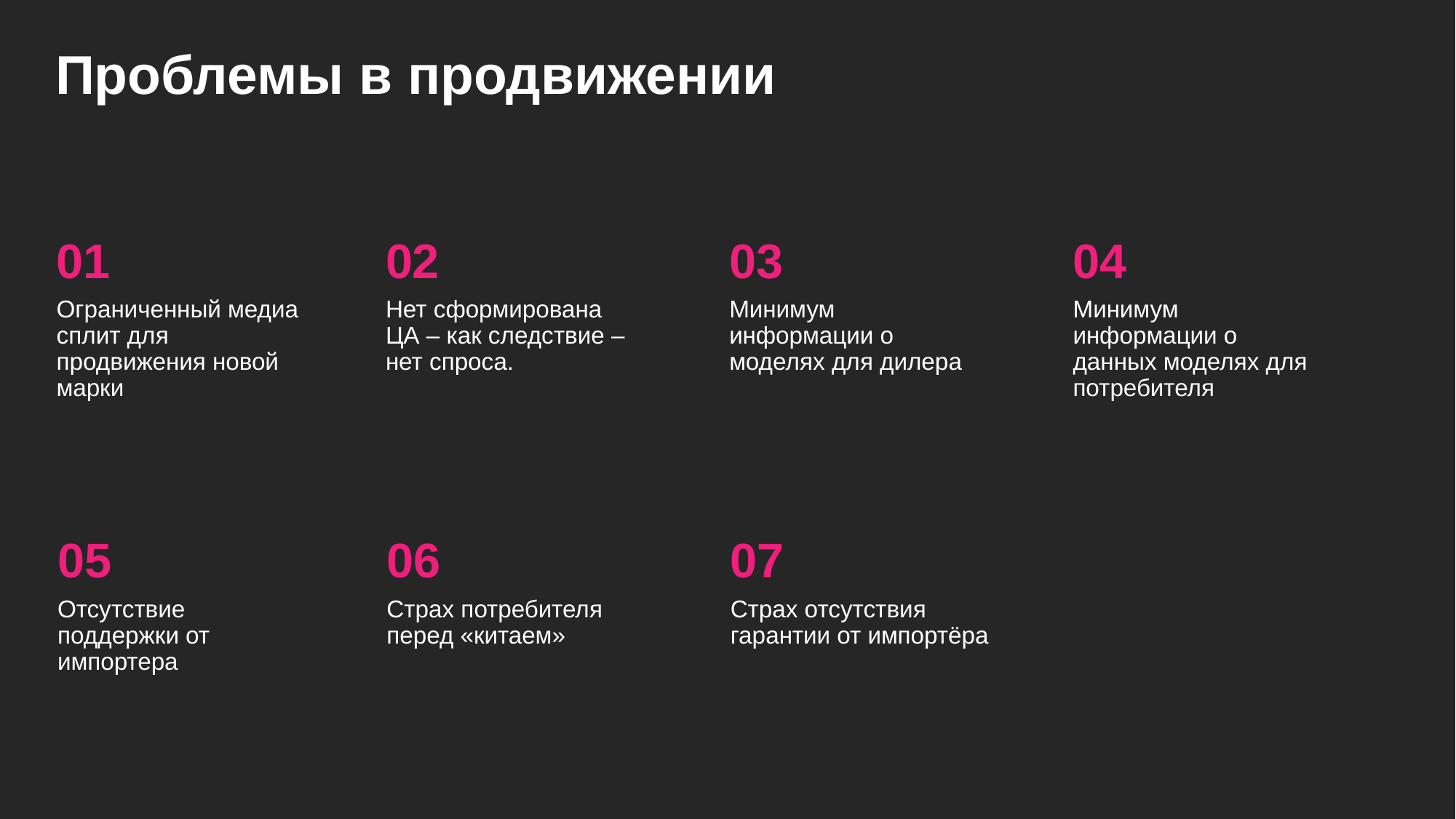

# Проблемы в продвижении
01
02
03
04
Ограниченный медиа сплит для продвижения новой марки
Нет сформирована ЦА – как следствие – нет спроса.

Минимум информации о моделях для дилера
Минимум информации о данных моделях для потребителя
05
06
07
Отсутствие поддержки от импортера
Страх потребителя перед «китаем»
Страх отсутствия гарантии от импортёра